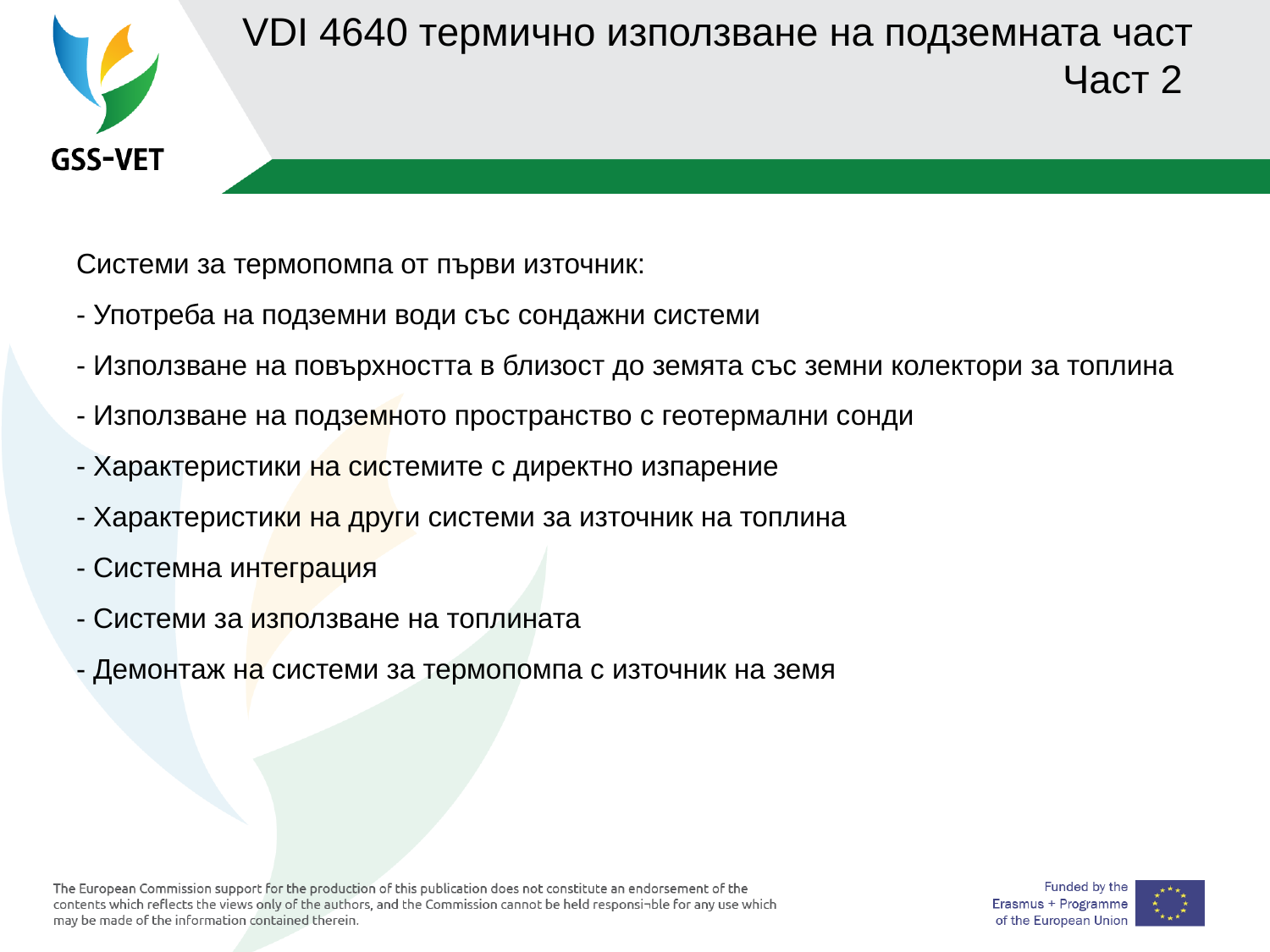

# VDI 4640 термично използване на подземната част Част 2
Системи за термопомпа от първи източник:
- Употреба на подземни води със сондажни системи
- Използване на повърхността в близост до земята със земни колектори за топлина
- Използване на подземното пространство с геотермални сонди
- Характеристики на системите с директно изпарение
- Характеристики на други системи за източник на топлина
- Системна интеграция
- Системи за използване на топлината
- Демонтаж на системи за термопомпа с източник на земя